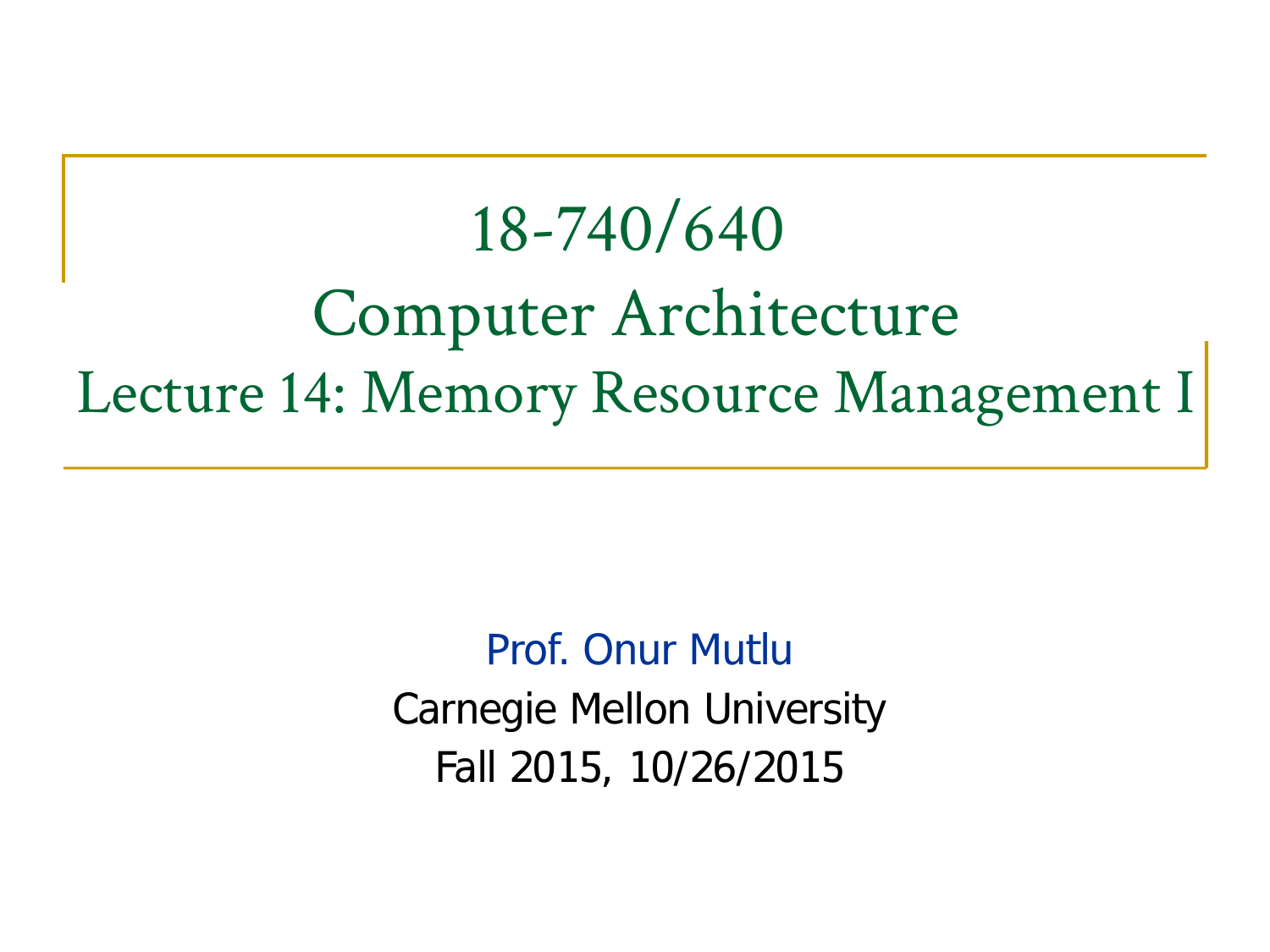

# 18-740/640 Computer Architecture Lecture 14: Memory Resource Management I

Prof. Onur Mutlu
Carnegie Mellon University
Fall 2015, 10/26/2015